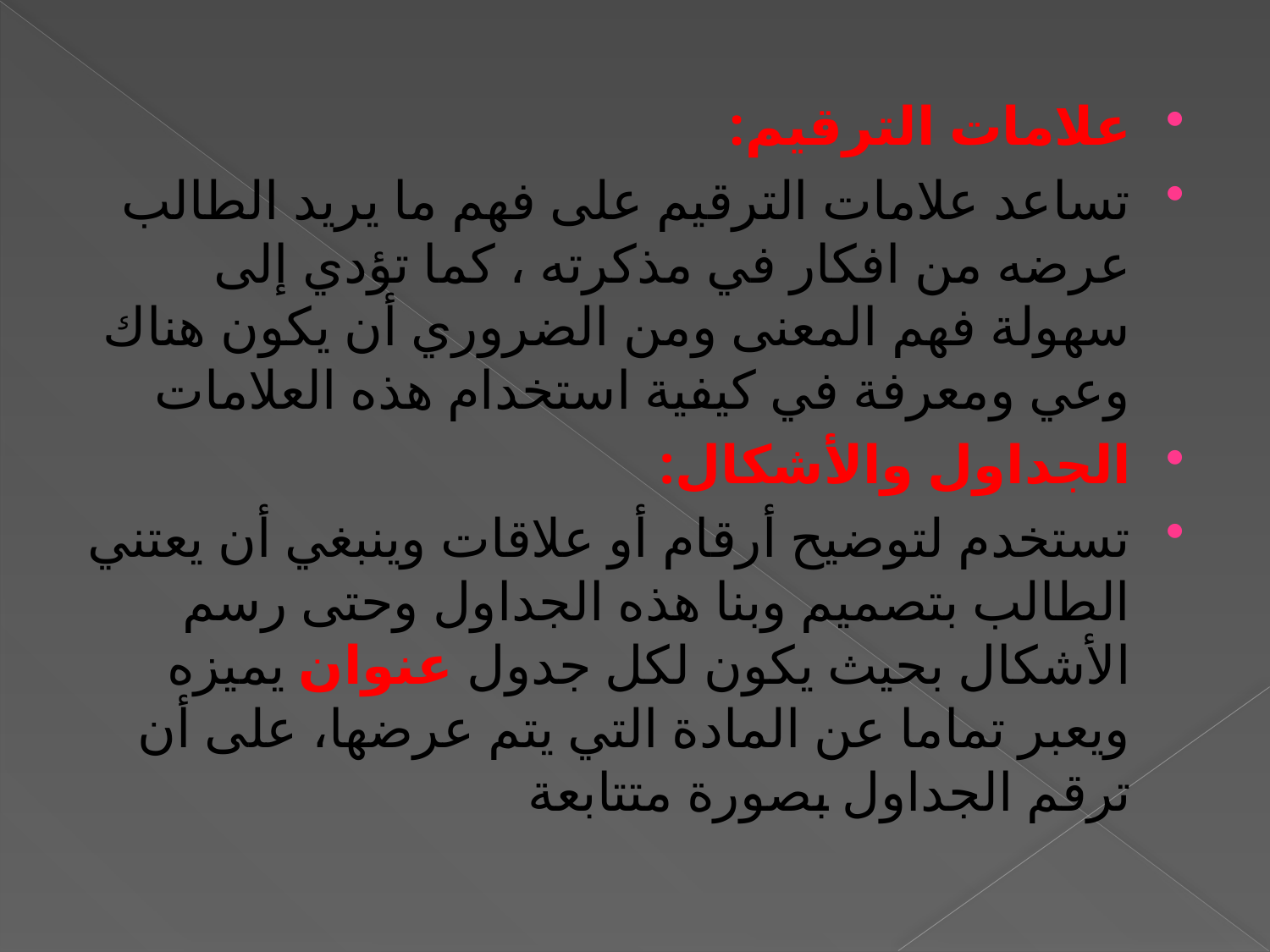

علامات الترقيم:
تساعد علامات الترقيم على فهم ما يريد الطالب عرضه من افكار في مذكرته ، كما تؤدي إلى سهولة فهم المعنى ومن الضروري أن يكون هناك وعي ومعرفة في كيفية استخدام هذه العلامات
الجداول والأشكال:
تستخدم لتوضيح أرقام أو علاقات وينبغي أن يعتني الطالب بتصميم وبنا هذه الجداول وحتى رسم الأشكال بحيث يكون لكل جدول عنوان يميزه ويعبر تماما عن المادة التي يتم عرضها، على أن ترقم الجداول بصورة متتابعة